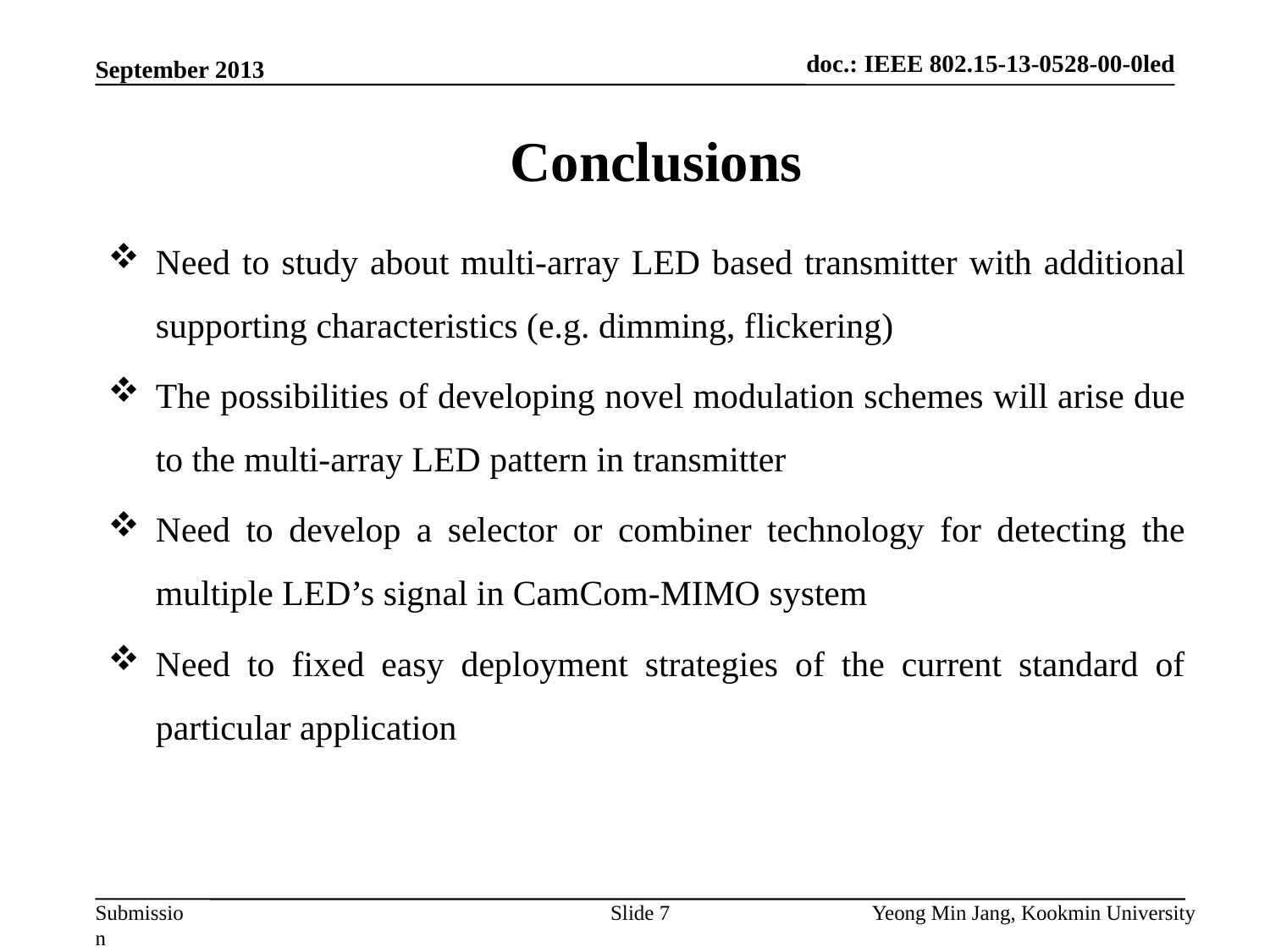

doc.: IEEE 802.15-13-0528-00-0led

September 2013
# Conclusions
Need to study about multi-array LED based transmitter with additional supporting characteristics (e.g. dimming, flickering)
The possibilities of developing novel modulation schemes will arise due to the multi-array LED pattern in transmitter
Need to develop a selector or combiner technology for detecting the multiple LED’s signal in CamCom-MIMO system
Need to fixed easy deployment strategies of the current standard of particular application
Slide 7
Yeong Min Jang, Kookmin University